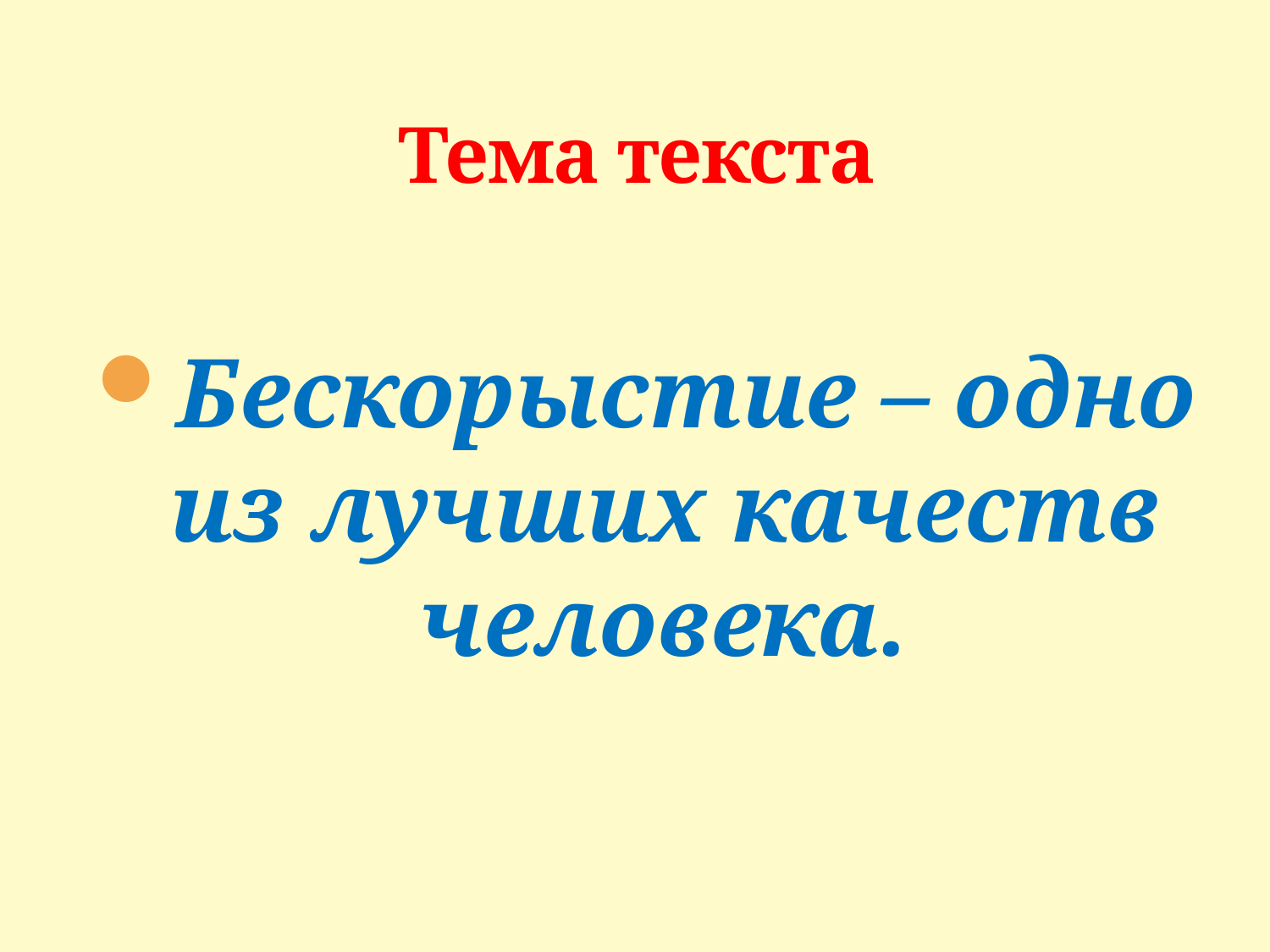

# Тема текста
Бескорыстие – одно из лучших качеств человека.